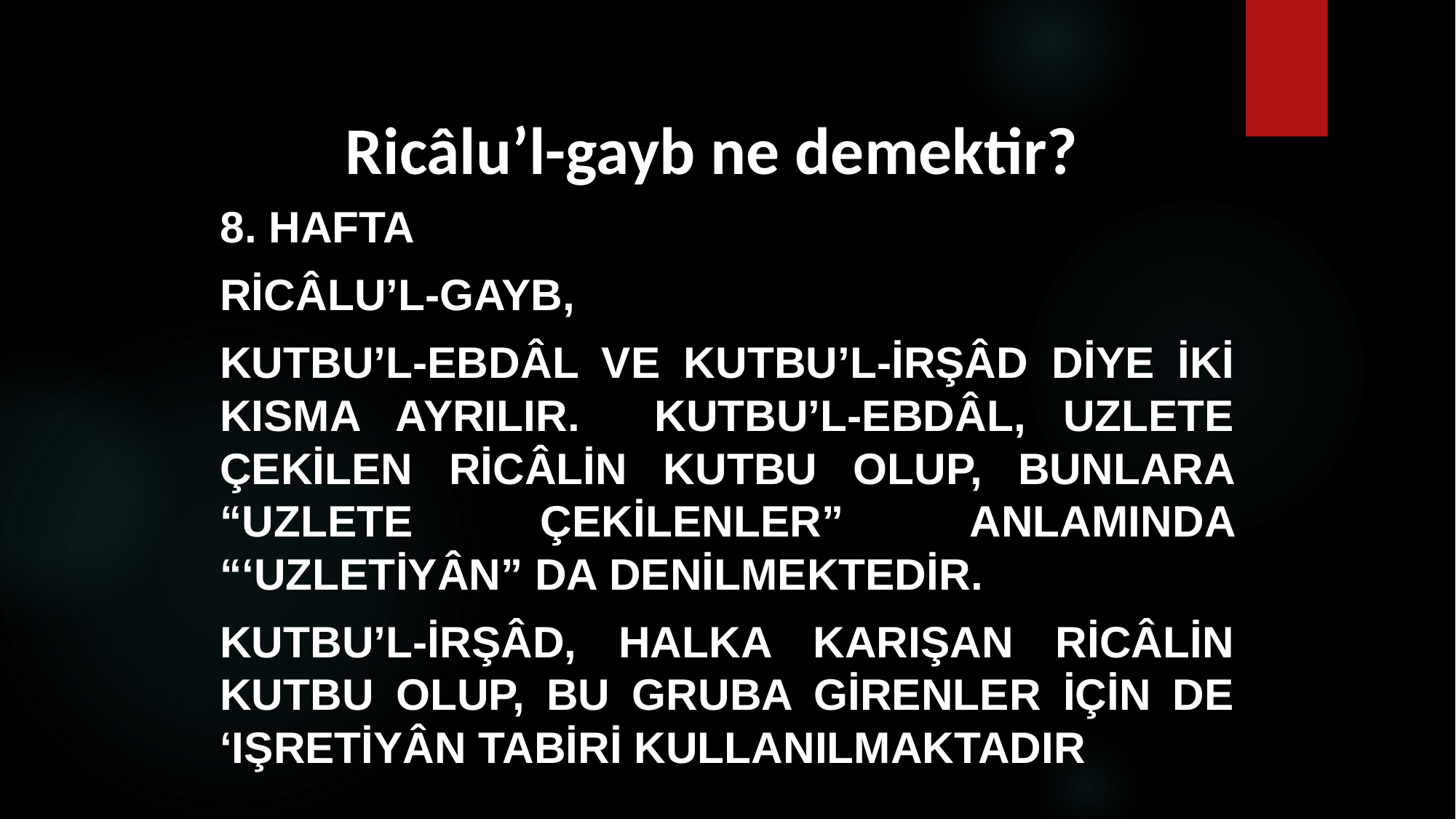

# Ricâlu’l-gayb ne demektir?
8. HAFTA
ricâlu’l-gayb,
kutbu’l-ebdâl ve kutbu’l-irşâd diye iki kısma ayrılır.  Kutbu’l-ebdâl, uzlete çekilen ricâlin kutbu olup, bunlara “uzlete çekilenler” anlamında “‘uzletiyân” da denilmektedir.
Kutbu’l-irşâd, halka karışan ricâlin kutbu olup, bu gruba girenler için de ‘ışretiyân tabiri kullanılmaktadır